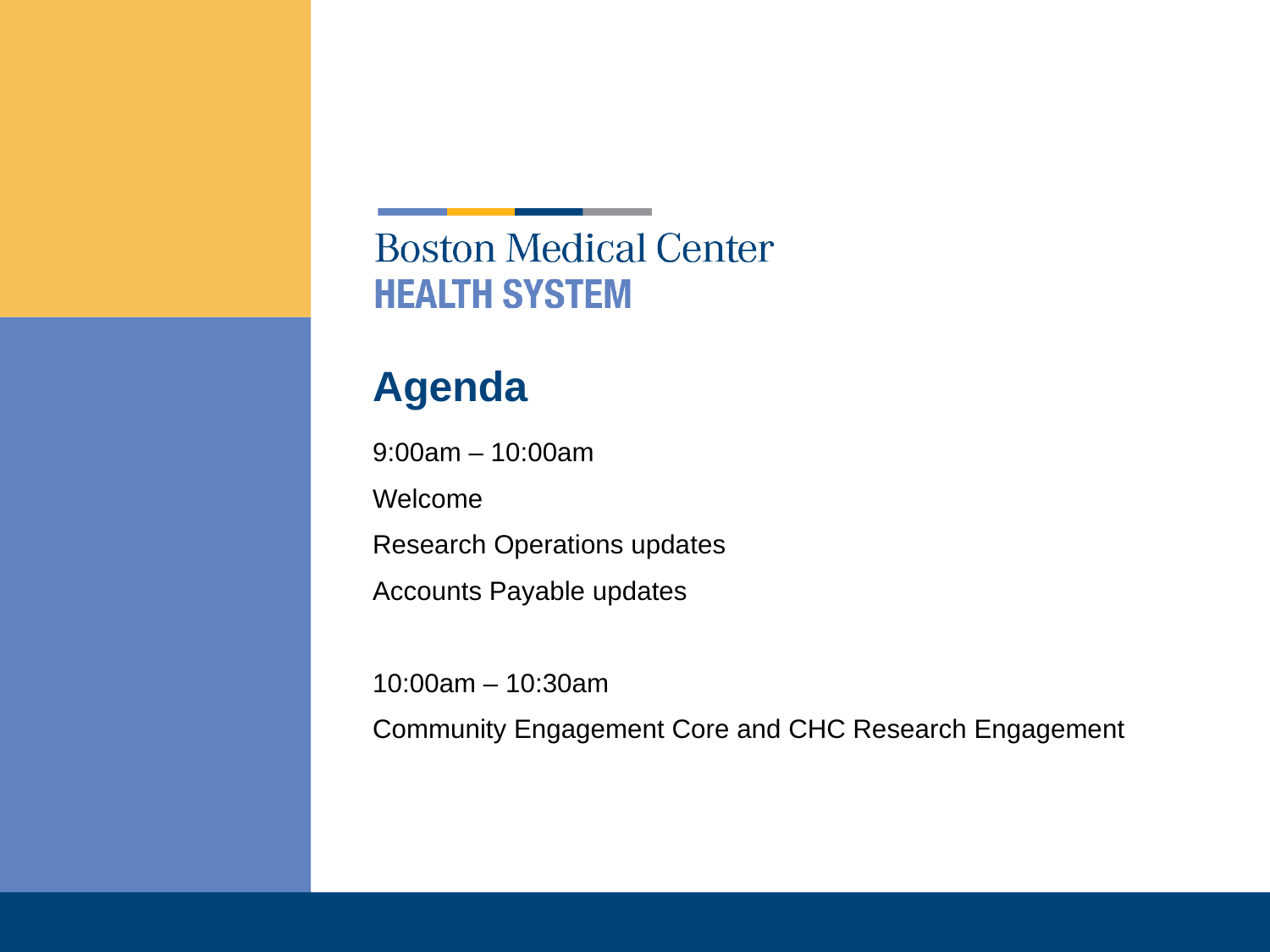

# Agenda
9:00am – 10:00am
Welcome
Research Operations updates
Accounts Payable updates

10:00am – 10:30am
Community Engagement Core and CHC Research Engagement